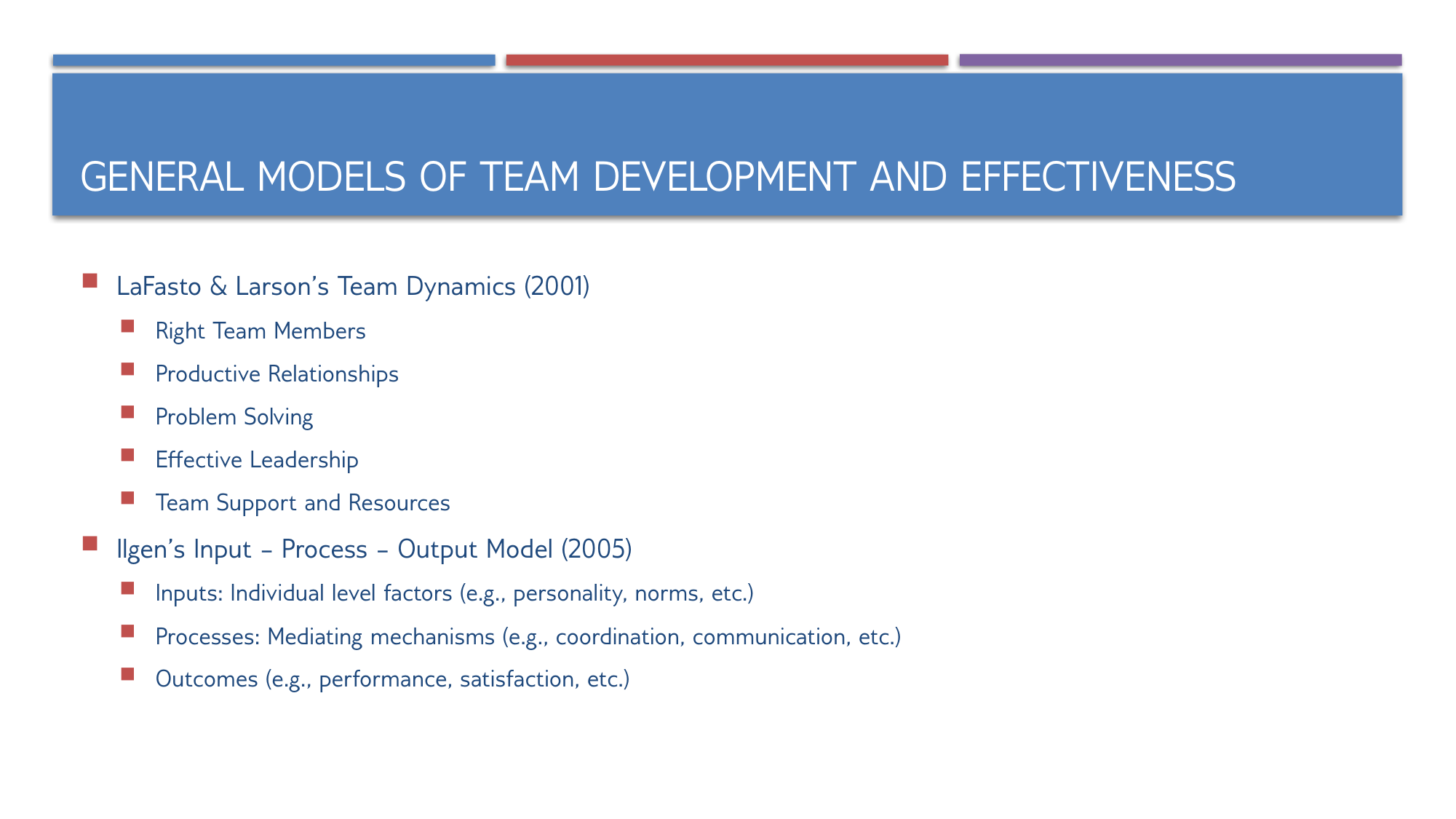

# General Models of Team Development and Effectiveness
LaFasto & Larson’s Team Dynamics (2001)
Right Team Members
Productive Relationships
Problem Solving
Effective Leadership
Team Support and Resources
Ilgen’s Input – Process – Output Model (2005)
Inputs: Individual level factors (e.g., personality, norms, etc.)
Processes: Mediating mechanisms (e.g., coordination, communication, etc.)
Outcomes (e.g., performance, satisfaction, etc.)